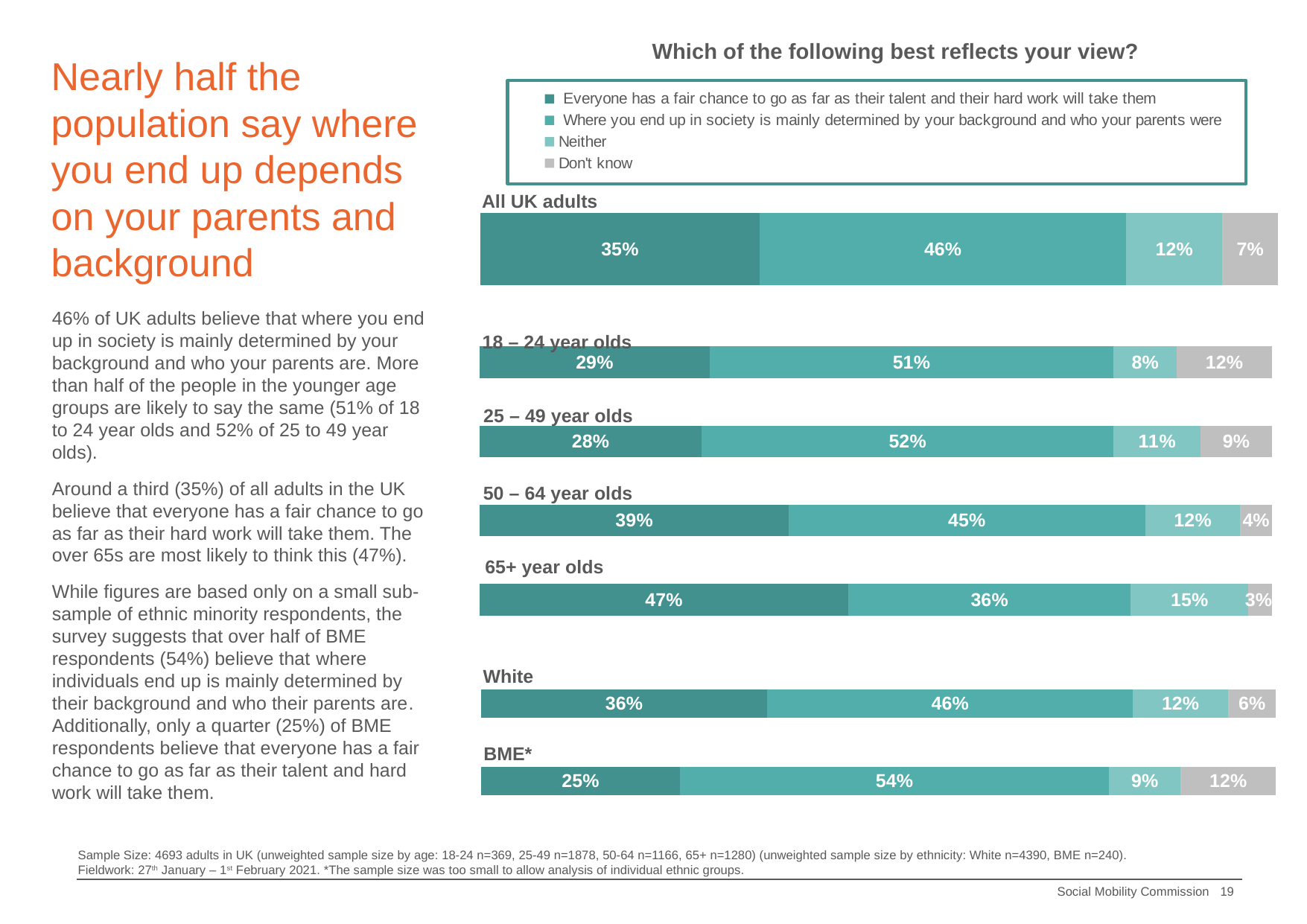

### Chart

| Category |  Everyone has a fair chance to go as far as their talent and their hard work will take them |  Where you end up in society is mainly determined by your background and who your parents were | Neither | Don't know |
|---|---|---|---|---|
| Nat Rep  | 0.35 | 0.46 | 0.12 | 0.07 |
Which of the following best reflects your view?

### Chart

| Category | In Britain today everyone has a fair chance to go as far as their talent and their hard work will take them | In Britain today where you end up in society is mainly determined by your background and who your parents were | Neither | Don't know |
|---|---|---|---|---|
| 65+ | 0.47 | 0.36 | 0.15 | 0.03 |
| 50-64 | 0.39 | 0.45 | 0.12 | 0.04 |
| 25-49 | 0.28 | 0.52 | 0.11 | 0.09 |
| 18-24 | 0.29 | 0.51 | 0.08 | 0.12 |

### Chart

| Category | In Britain today everyone has a fair chance to go as far as their talent and their hard work will take them | In Britain today where you end up in society is mainly determined by your background and who your parents were | Neither | Don't know |
|---|---|---|---|---|
| BME | 0.25 | 0.54 | 0.09 | 0.12 |
| White | 0.36 | 0.46 | 0.12 | 0.06 |
# Nearly half the population say where you end up depends on your parents and background

All UK adults
46% of UK adults believe that where you end up in society is mainly determined by your background and who your parents are. More than half of the people in the younger age groups are likely to say the same (51% of 18 to 24 year olds and 52% of 25 to 49 year olds).
Around a third (35%) of all adults in the UK believe that everyone has a fair chance to go as far as their hard work will take them. The over 65s are most likely to think this (47%).
While figures are based only on a small sub-sample of ethnic minority respondents, the survey suggests that over half of BME respondents (54%) believe that where individuals end up is mainly determined by their background and who their parents are. Additionally, only a quarter (25%) of BME respondents believe that everyone has a fair chance to go as far as their talent and hard work will take them.
18 – 24 year olds
25 – 49 year olds
50 – 64 year olds
65+ year olds
White
BME*
Sample Size: 4693 adults in UK (unweighted sample size by age: 18-24 n=369, 25-49 n=1878, 50-64 n=1166, 65+ n=1280) (unweighted sample size by ethnicity: White n=4390, BME n=240).
Fieldwork: 27th January – 1st February 2021. *The sample size was too small to allow analysis of individual ethnic groups.
19